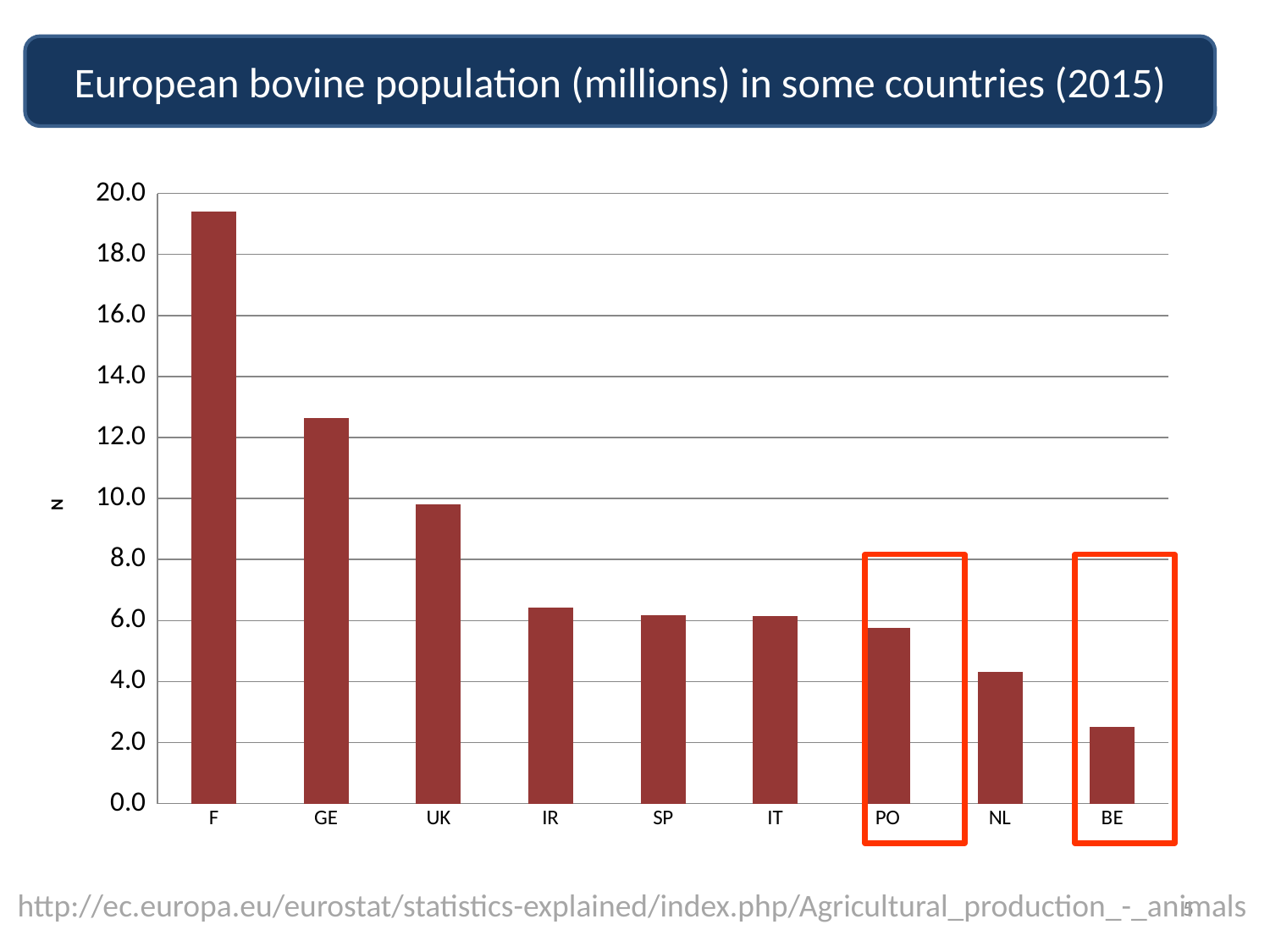

European bovine population (millions) in some countries (2015)

### Chart

| Category | Bovine animals |
|---|---|
| F | 19.406 |
| GE | 12.635459999999998 |
| UK | 9.816 |
| IR | 6.42223 |
| SP | 6.18291 |
| IT | 6.1558 |
| PO | 5.76253 |
| NL | 4.315 |
| BE | 2.50326 |
http://ec.europa.eu/eurostat/statistics-explained/index.php/Agricultural_production_-_animals
5